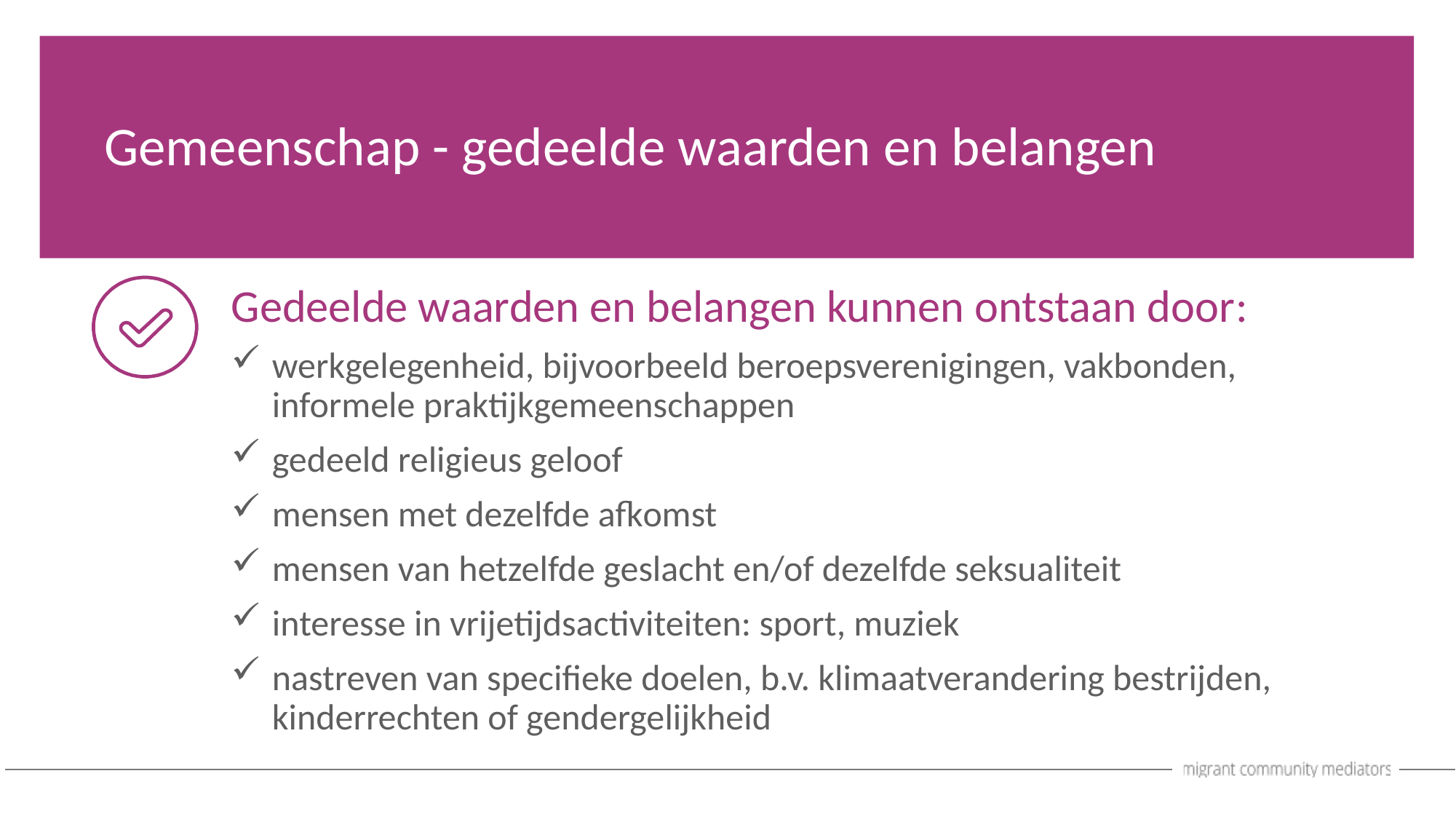

Gemeenschap - gedeelde waarden en belangen

Gedeelde waarden en belangen kunnen ontstaan door:
werkgelegenheid, bijvoorbeeld beroepsverenigingen, vakbonden, informele praktijkgemeenschappen
gedeeld religieus geloof
mensen met dezelfde afkomst
mensen van hetzelfde geslacht en/of dezelfde seksualiteit
interesse in vrijetijdsactiviteiten: sport, muziek
nastreven van specifieke doelen, b.v. klimaatverandering bestrijden, kinderrechten of gendergelijkheid